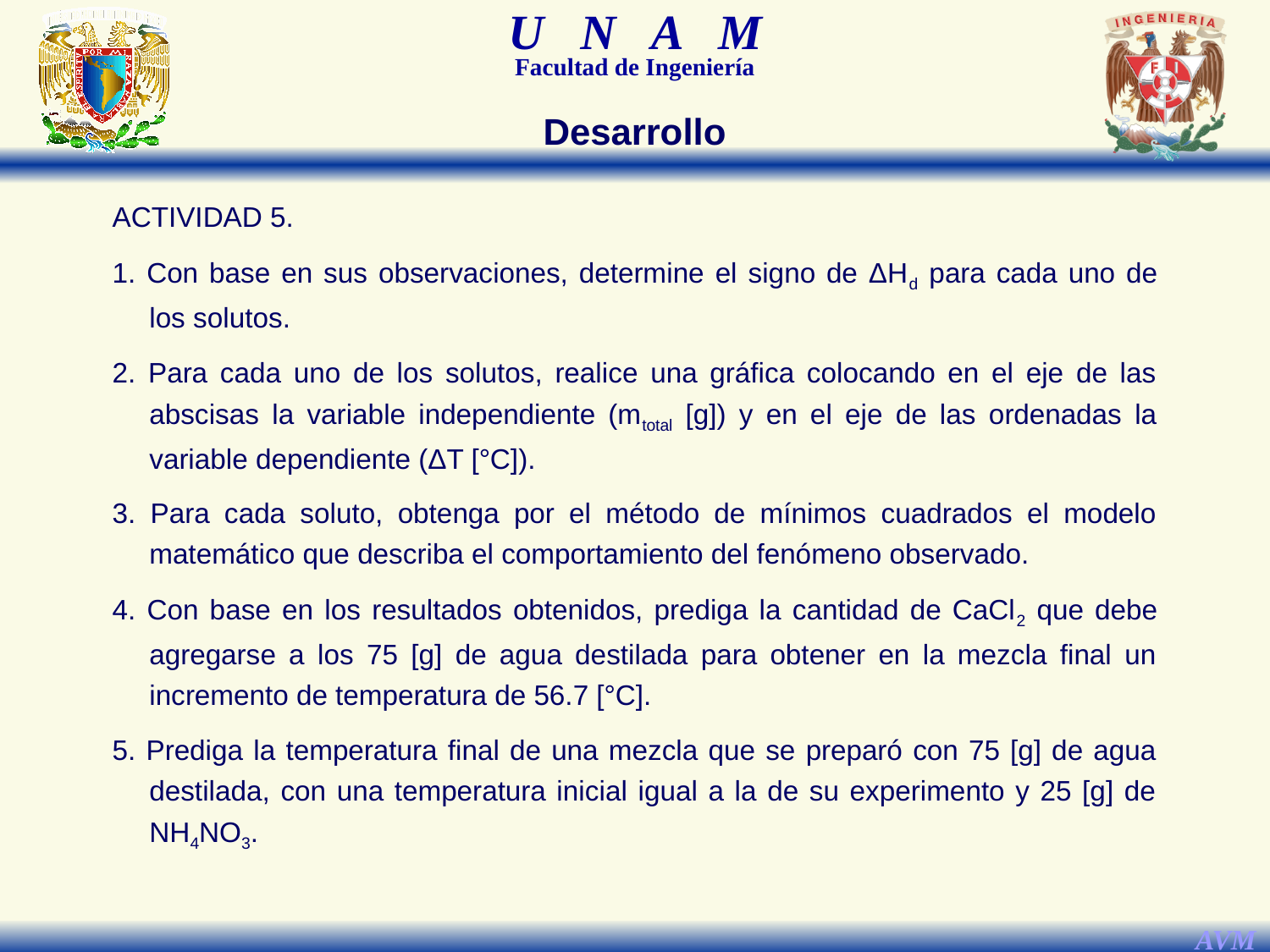

Desarrollo
ACTIVIDAD 5.
1. Con base en sus observaciones, determine el signo de ΔHd para cada uno de los solutos.
2. Para cada uno de los solutos, realice una gráfica colocando en el eje de las abscisas la variable independiente (mtotal [g]) y en el eje de las ordenadas la variable dependiente (ΔT [°C]).
3. Para cada soluto, obtenga por el método de mínimos cuadrados el modelo matemático que describa el comportamiento del fenómeno observado.
4. Con base en los resultados obtenidos, prediga la cantidad de CaCl2 que debe agregarse a los 75 [g] de agua destilada para obtener en la mezcla final un incremento de temperatura de 56.7 [°C].
5. Prediga la temperatura final de una mezcla que se preparó con 75 [g] de agua destilada, con una temperatura inicial igual a la de su experimento y 25 [g] de NH4NO3.